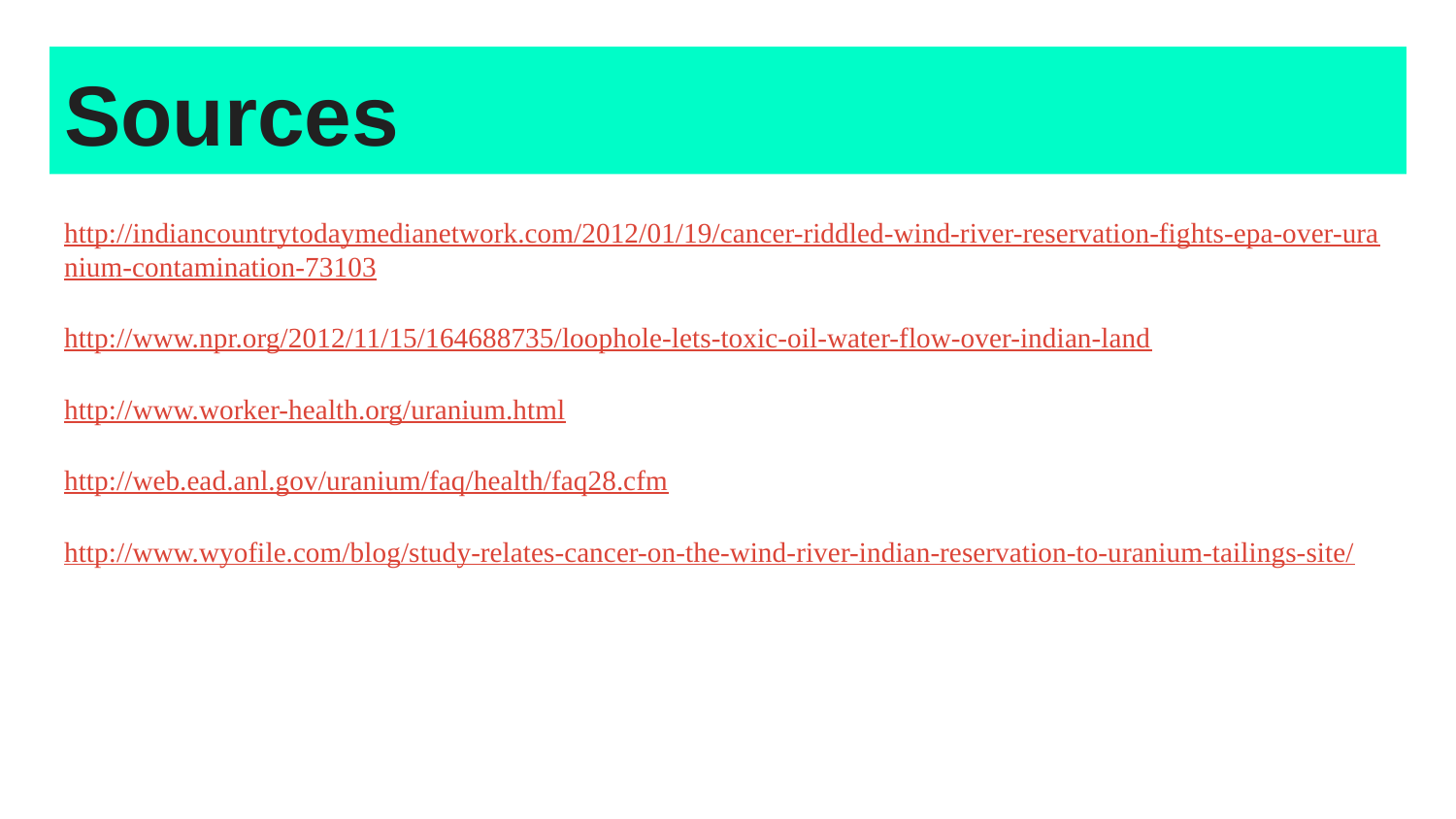

# Sources
http://indiancountrytodaymedianetwork.com/2012/01/19/cancer-riddled-wind-river-reservation-fights-epa-over-uranium-contamination-73103
http://www.npr.org/2012/11/15/164688735/loophole-lets-toxic-oil-water-flow-over-indian-land
http://www.worker-health.org/uranium.html
http://web.ead.anl.gov/uranium/faq/health/faq28.cfm
http://www.wyofile.com/blog/study-relates-cancer-on-the-wind-river-indian-reservation-to-uranium-tailings-site/